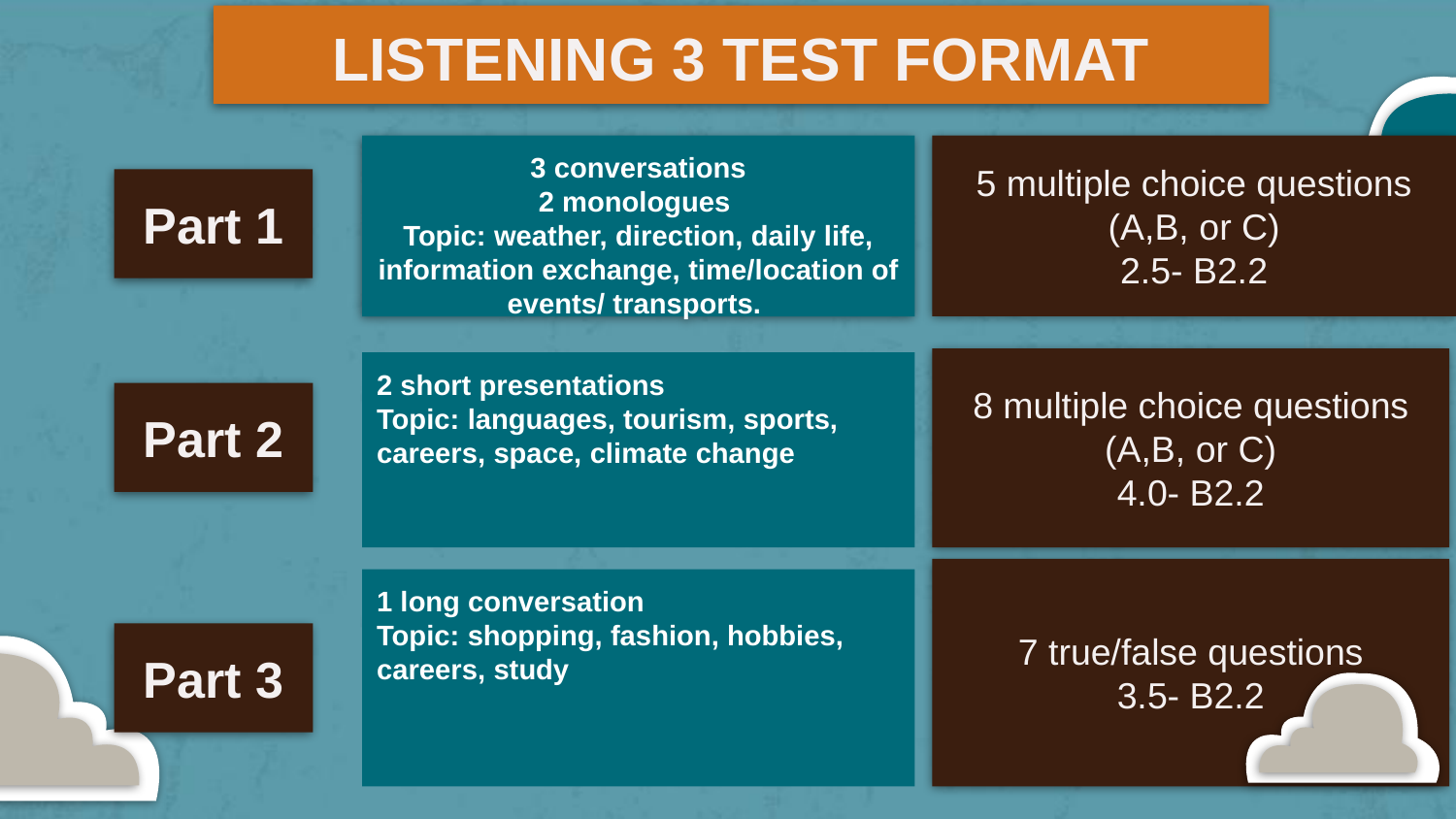

# LISTENING 3 TEST FORMAT
3 conversations
2 monologues
Topic: weather, direction, daily life, information exchange, time/location of events/ transports.
5 multiple choice questions (A,B, or C)
2.5- B2.2
Part 1
8 multiple choice questions (A,B, or C)
4.0- B2.2
2 short presentations
Topic: languages, tourism, sports, careers, space, climate change

Part 2
7 true/false questions
3.5- B2.2
1 long conversation
Topic: shopping, fashion, hobbies, careers, study

Part 3